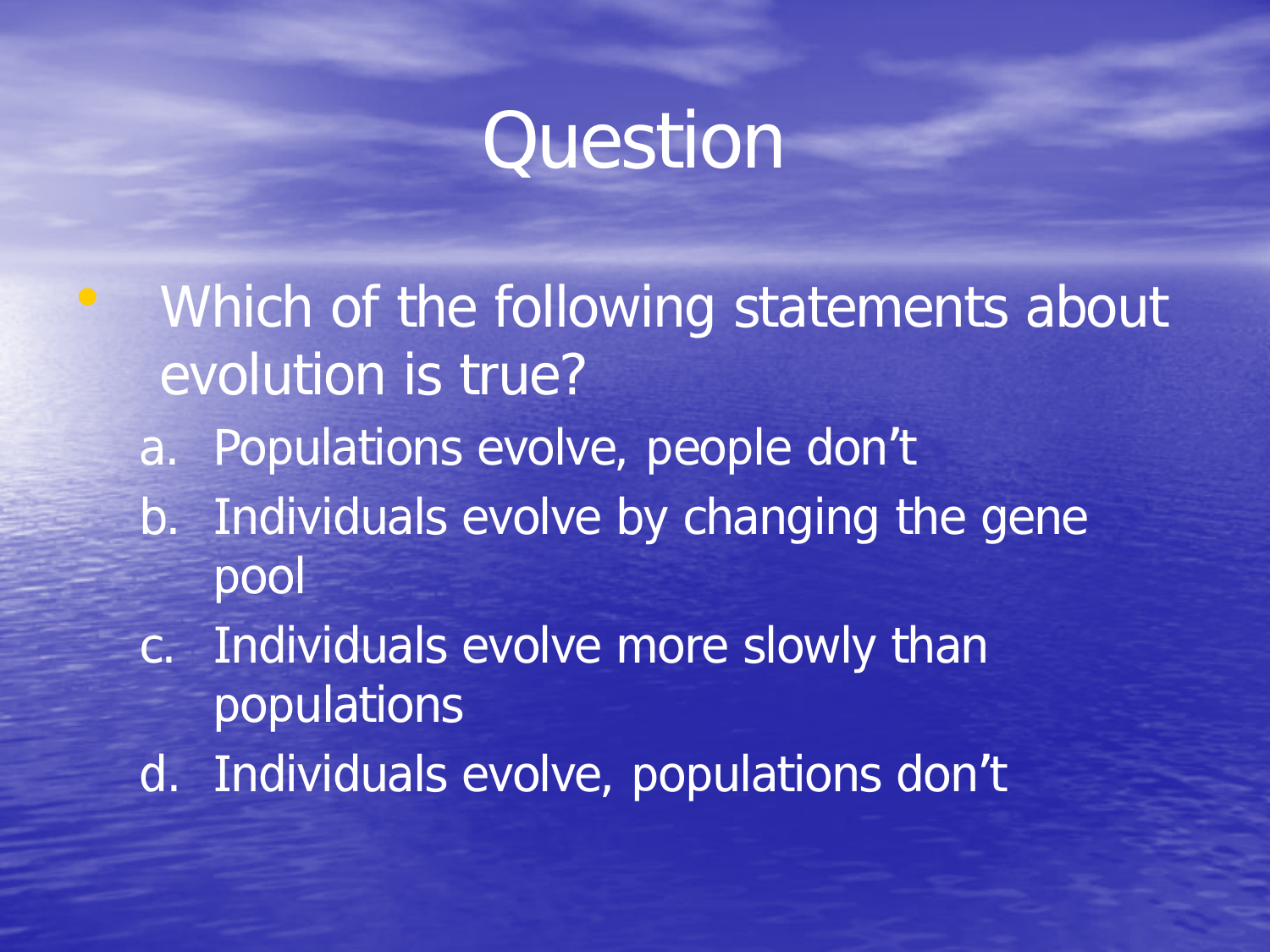

# Question
Which of the following statements about evolution is true?
Populations evolve, people don’t
Individuals evolve by changing the gene pool
Individuals evolve more slowly than populations
Individuals evolve, populations don’t